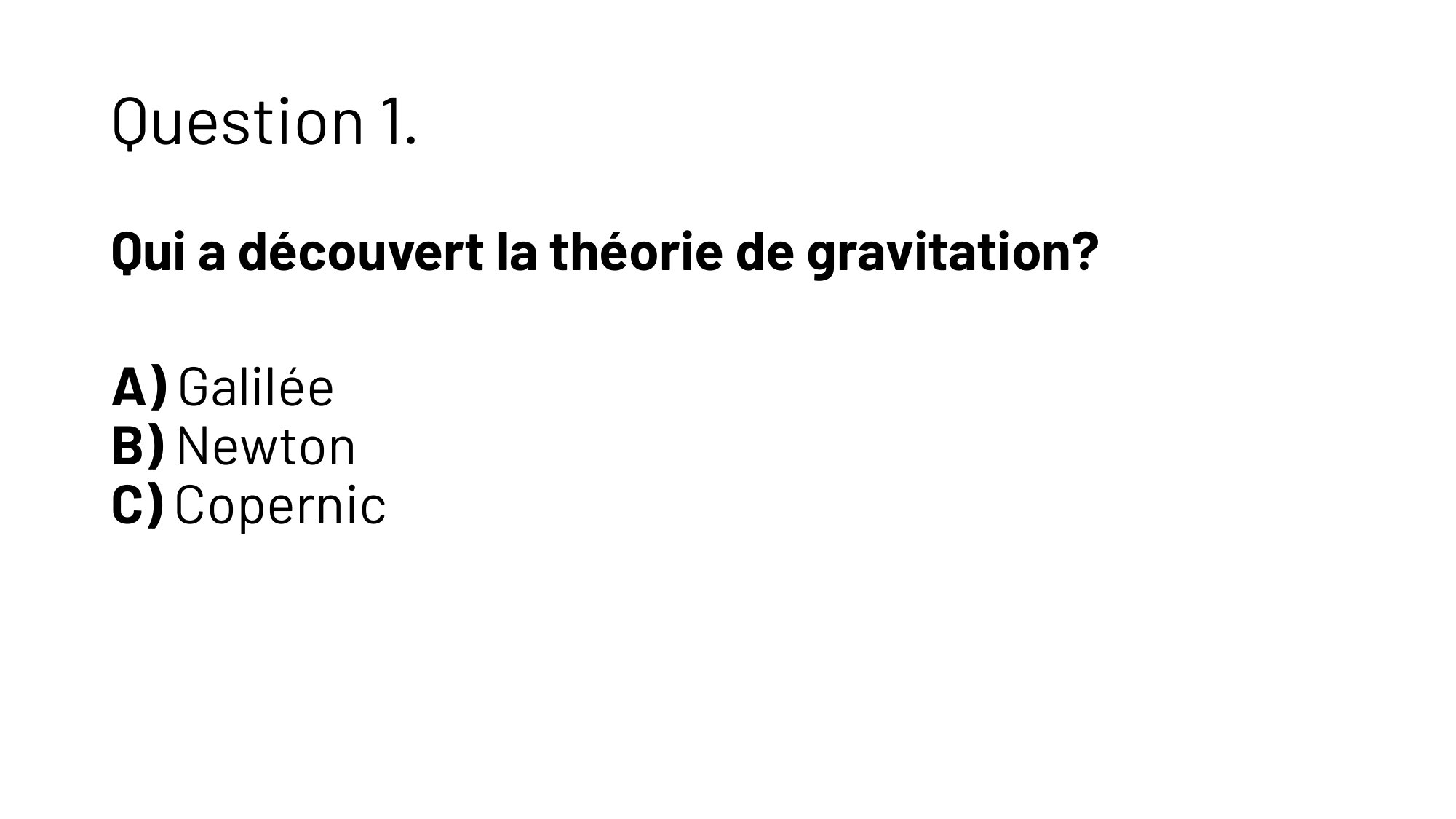

# Question 1.
Qui a découvert la théorie de gravitation?

A) Galilée
B) Newton
C) Copernic